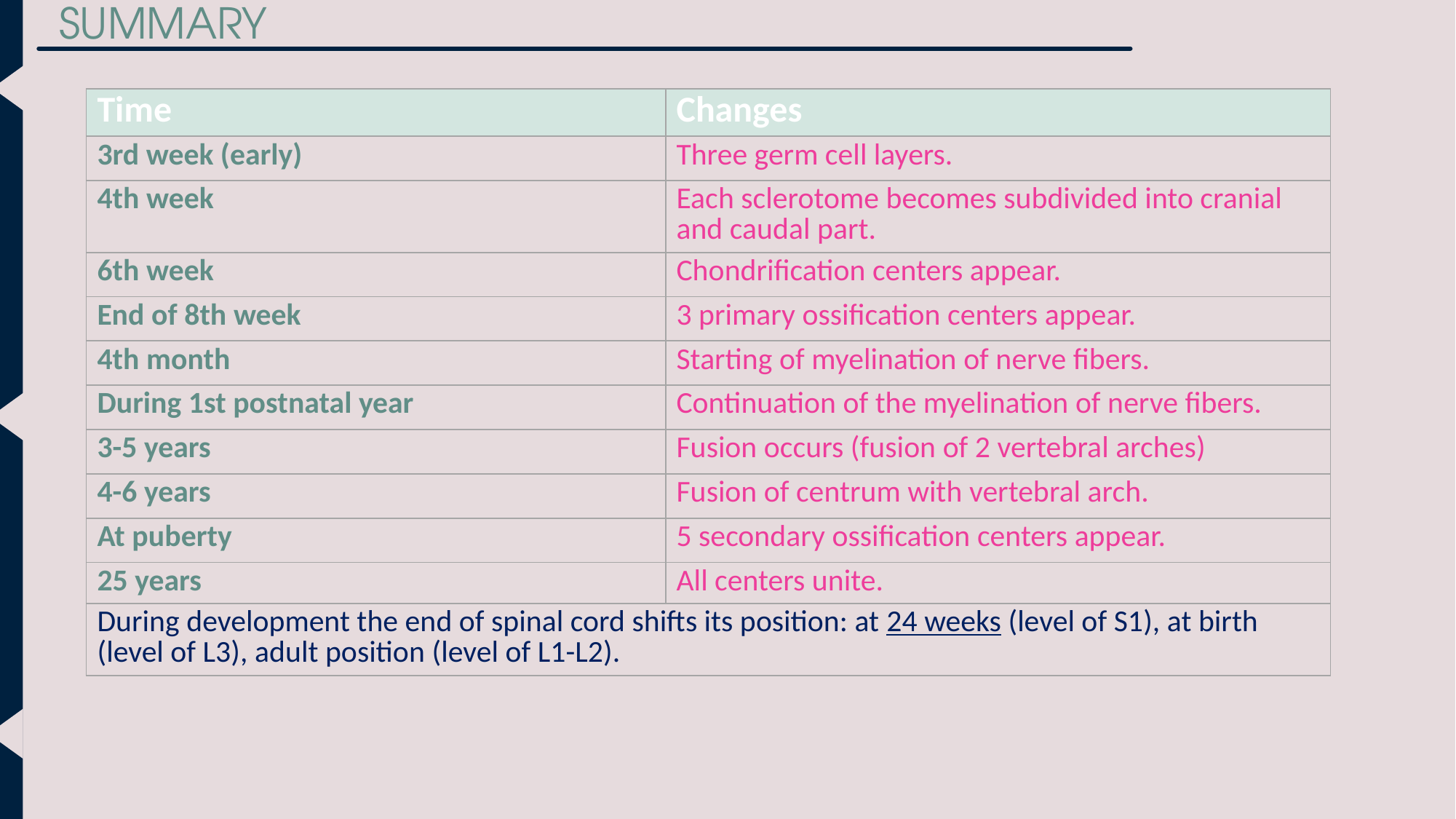

SUMMARY
| Time | Changes |
| --- | --- |
| 3rd week (early) | Three germ cell layers. |
| 4th week | Each sclerotome becomes subdivided into cranial and caudal part. |
| 6th week | Chondrification centers appear. |
| End of 8th week | 3 primary ossification centers appear. |
| 4th month | Starting of myelination of nerve fibers. |
| During 1st postnatal year | Continuation of the myelination of nerve fibers. |
| 3-5 years | Fusion occurs (fusion of 2 vertebral arches) |
| 4-6 years | Fusion of centrum with vertebral arch. |
| At puberty | 5 secondary ossification centers appear. |
| 25 years | All centers unite. |
| During development the end of spinal cord shifts its position: at 24 weeks (level of S1), at birth (level of L3), adult position (level of L1-L2). |  |